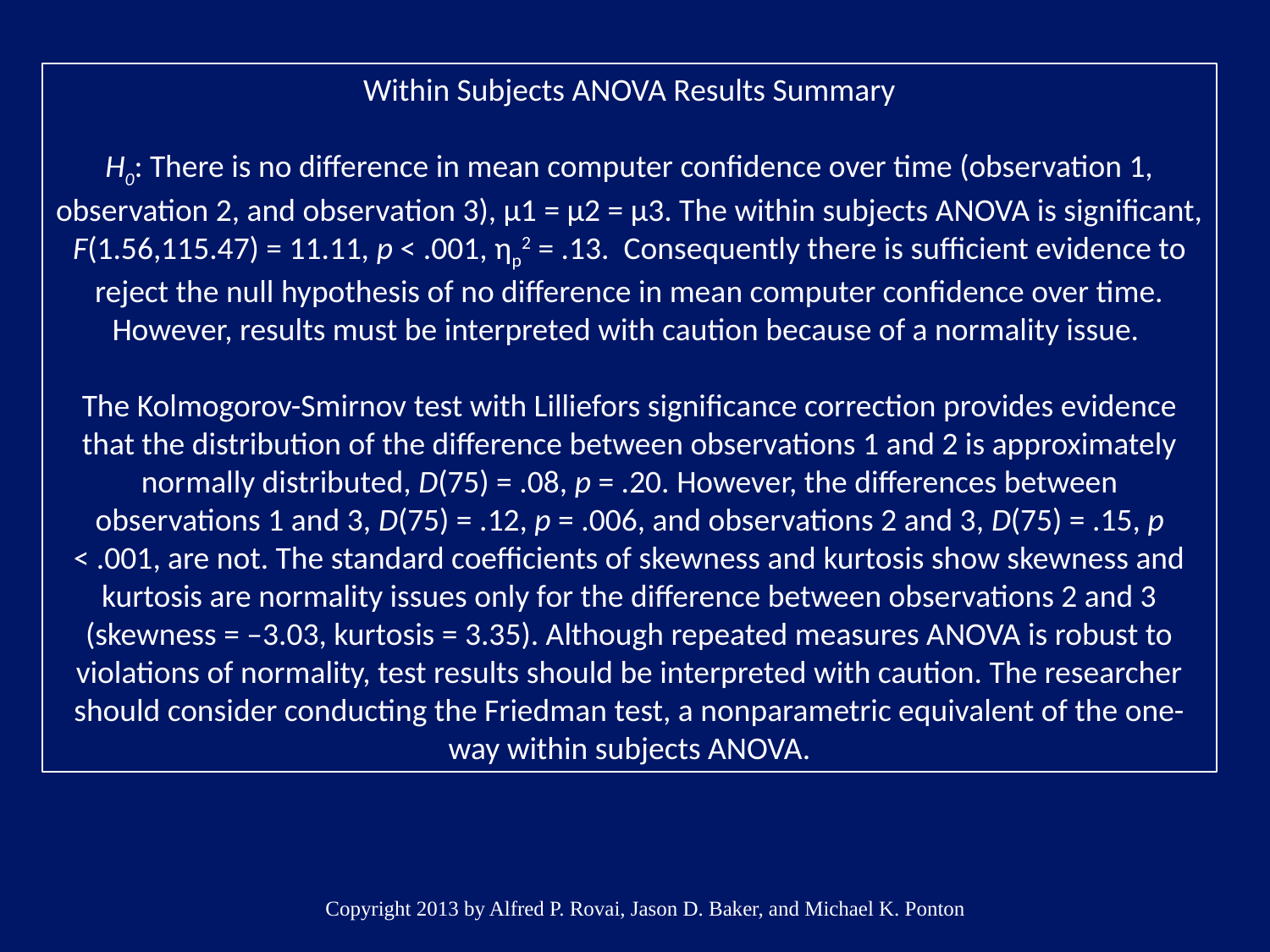

Within Subjects ANOVA Results Summary

H0: There is no difference in mean computer confidence over time (observation 1, observation 2, and observation 3), μ1 = μ2 = μ3. The within subjects ANOVA is significant, F(1.56,115.47) = 11.11, p < .001, ηp2 = .13.  Consequently there is sufficient evidence to reject the null hypothesis of no difference in mean computer confidence over time. However, results must be interpreted with caution because of a normality issue.

The Kolmogorov-Smirnov test with Lilliefors significance correction provides evidence that the distribution of the difference between observations 1 and 2 is approximately normally distributed, D(75) = .08, p = .20. However, the differences between observations 1 and 3, D(75) = .12, p = .006, and observations 2 and 3, D(75) = .15, p < .001, are not. The standard coefficients of skewness and kurtosis show skewness and kurtosis are normality issues only for the difference between observations 2 and 3 (skewness = –3.03, kurtosis = 3.35). Although repeated measures ANOVA is robust to violations of normality, test results should be interpreted with caution. The researcher should consider conducting the Friedman test, a nonparametric equivalent of the one-way within subjects ANOVA.
Copyright 2013 by Alfred P. Rovai, Jason D. Baker, and Michael K. Ponton